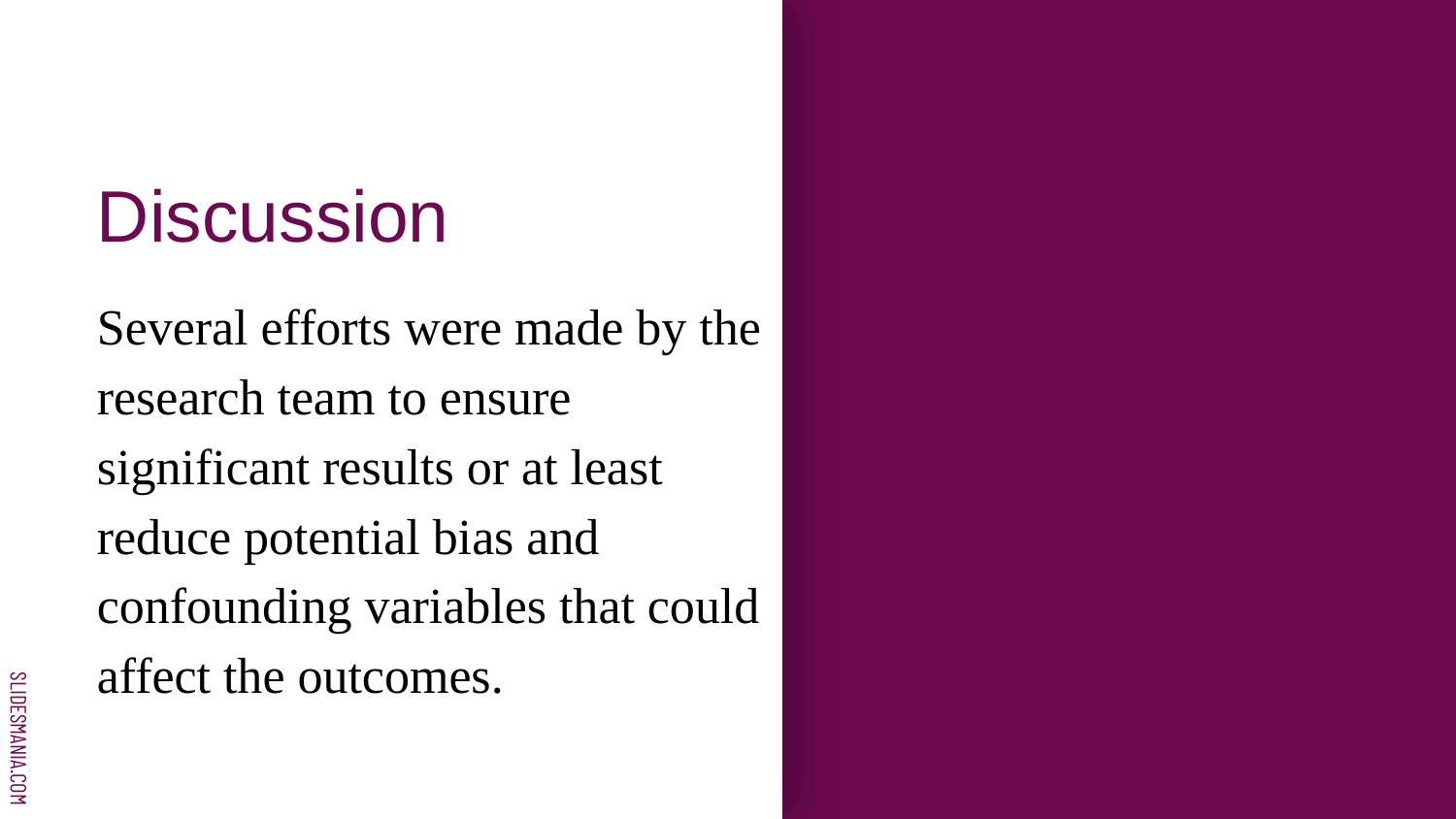

# Discussion
Several efforts were made by the research team to ensure significant results or at least reduce potential bias and confounding variables that could affect the outcomes.